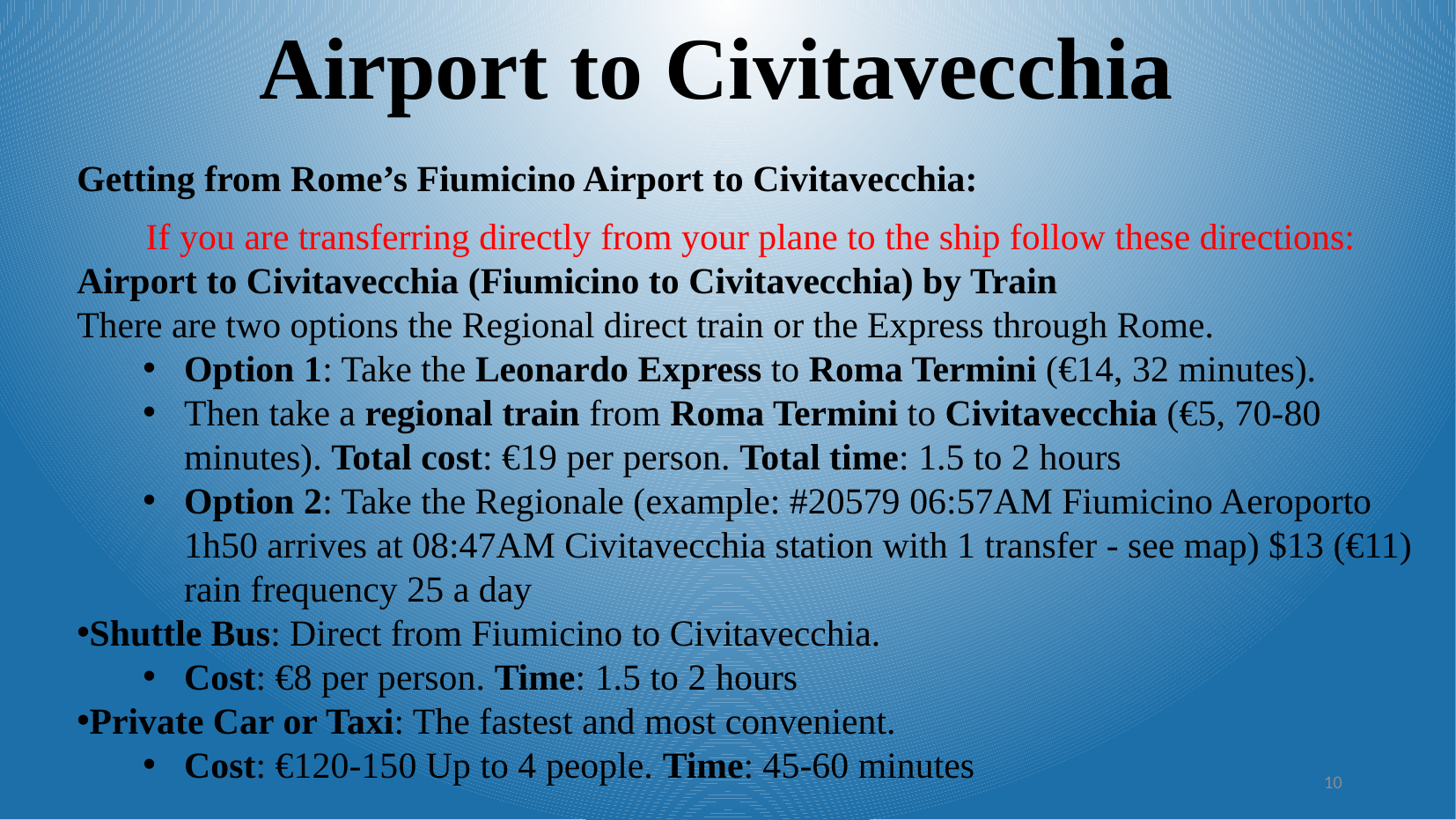

Airport to Civitavecchia
Getting from Rome’s Fiumicino Airport to Civitavecchia:
If you are transferring directly from your plane to the ship follow these directions:
Airport to Civitavecchia (Fiumicino to Civitavecchia) by Train
There are two options the Regional direct train or the Express through Rome.
Option 1: Take the Leonardo Express to Roma Termini (€14, 32 minutes).
Then take a regional train from Roma Termini to Civitavecchia (€5, 70-80 minutes). Total cost: €19 per person. Total time: 1.5 to 2 hours
Option 2: Take the Regionale (example: #20579 06:57AM Fiumicino Aeroporto 1h50 arrives at 08:47AM Civitavecchia station with 1 transfer - see map) $13 (€11)
rain frequency 25 a day
Shuttle Bus: Direct from Fiumicino to Civitavecchia.
Cost: €8 per person. Time: 1.5 to 2 hours
Private Car or Taxi: The fastest and most convenient.
Cost: €120-150 Up to 4 people. Time: 45-60 minutes
10